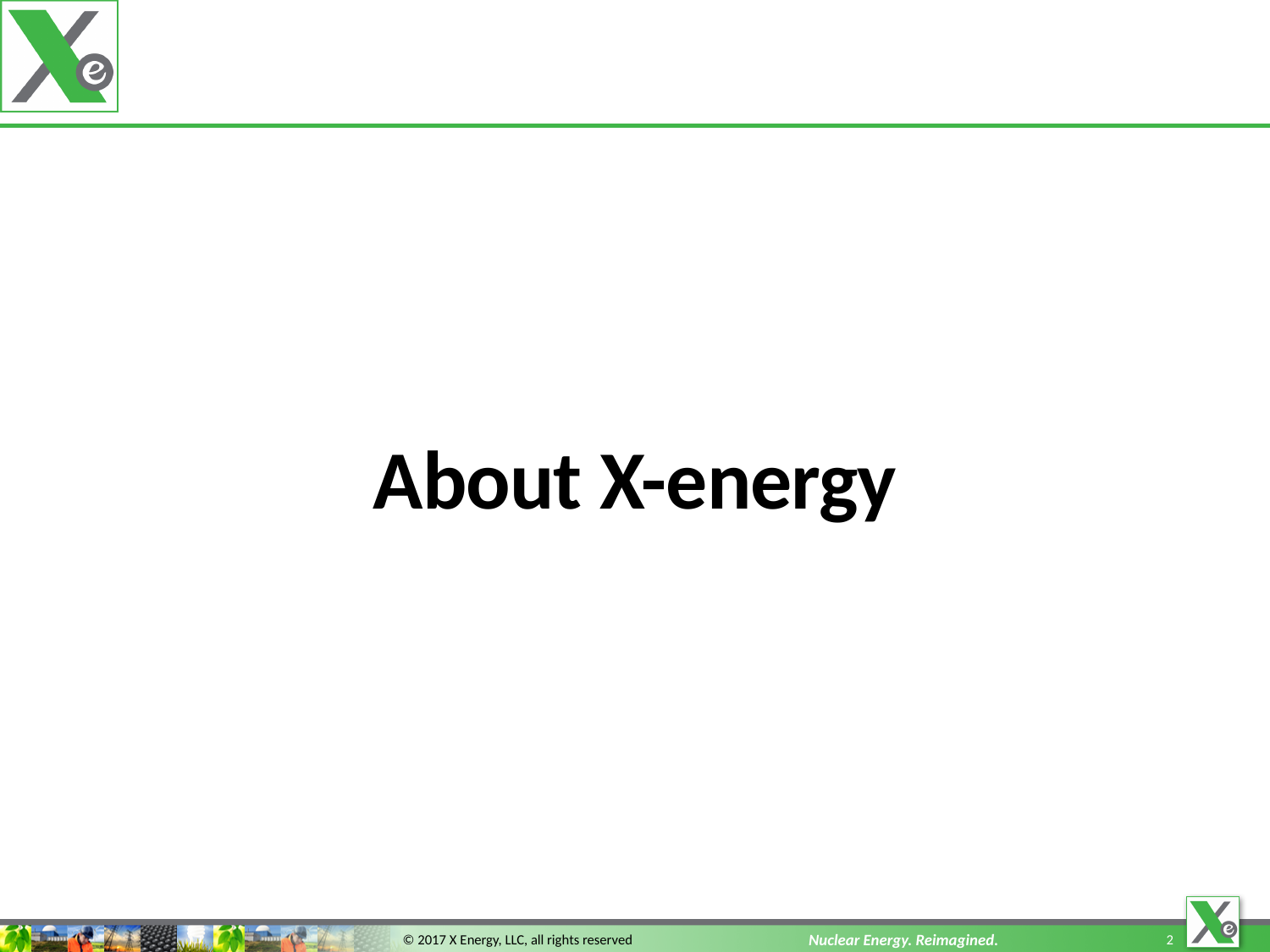

# About X-energy
Nuclear Energy. Reimagined.
© 2017 X Energy, LLC, all rights reserved
2